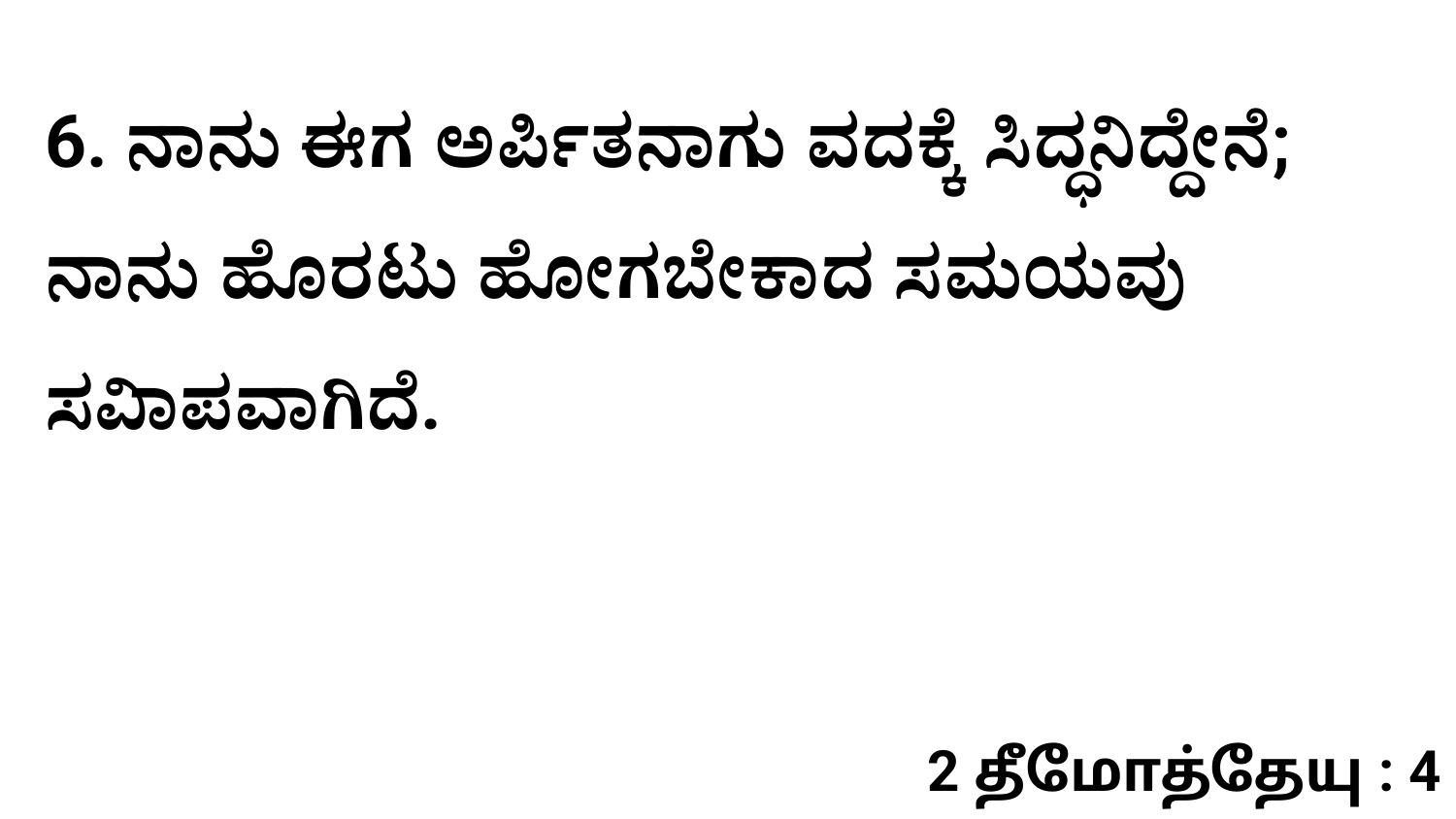

6. ನಾನು ಈಗ ಅರ್ಪಿತನಾಗು ವದಕ್ಕೆ ಸಿದ್ಧನಿದ್ದೇನೆ; ನಾನು ಹೊರಟು ಹೋಗಬೇಕಾದ ಸಮಯವು ಸವಿಾಪವಾಗಿದೆ.
2 தீமோத்தேயு : 4